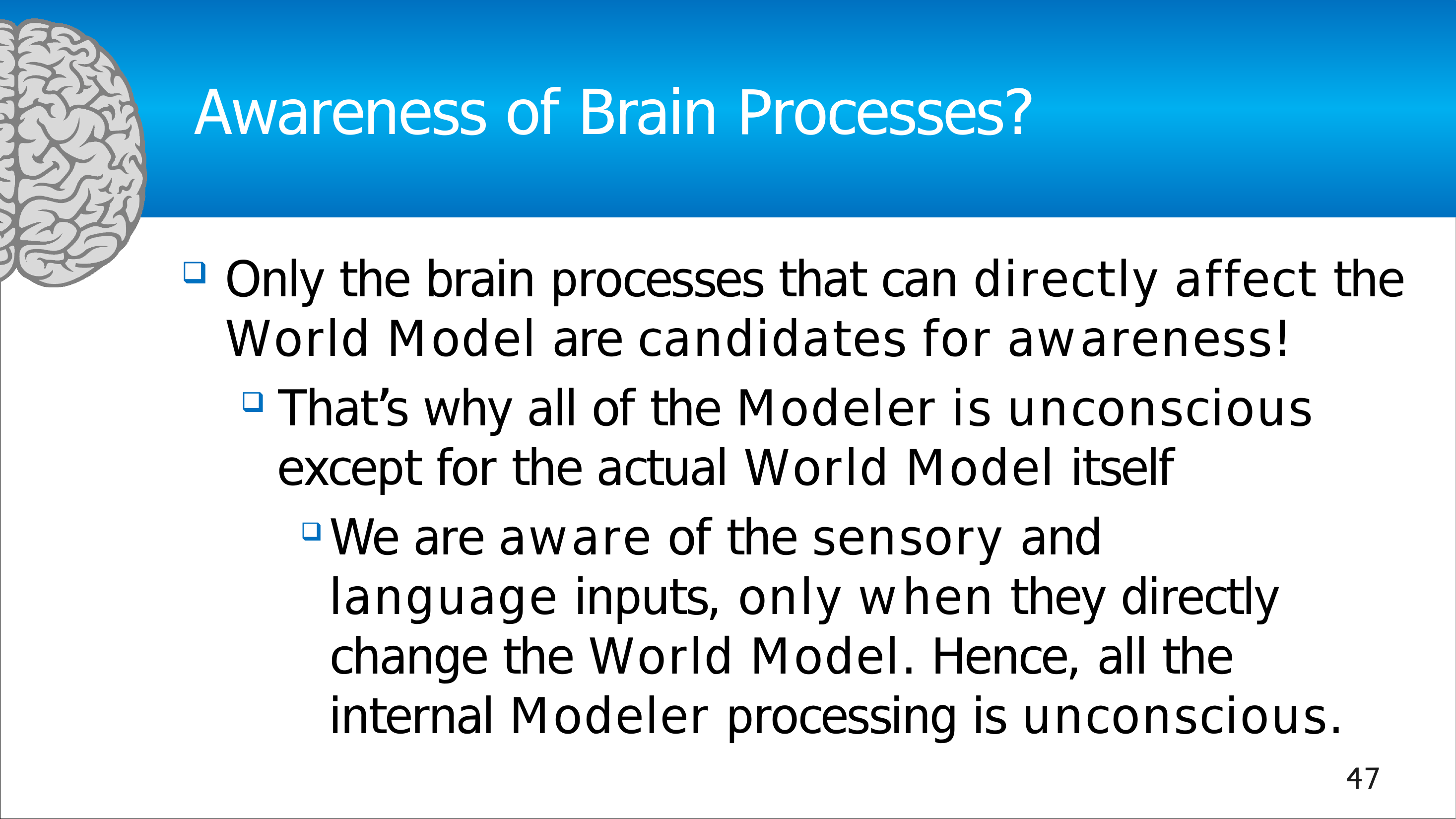

# Awareness of Brain Processes?
Only the brain processes that can directly affect the World Model are candidates for awareness!
That’s why all of the Modeler is unconscious except for the actual World Model itself
We are aware of the sensory and
language inputs, only when they directly
change the World Model. Hence, all the internal Modeler processing is unconscious.
47